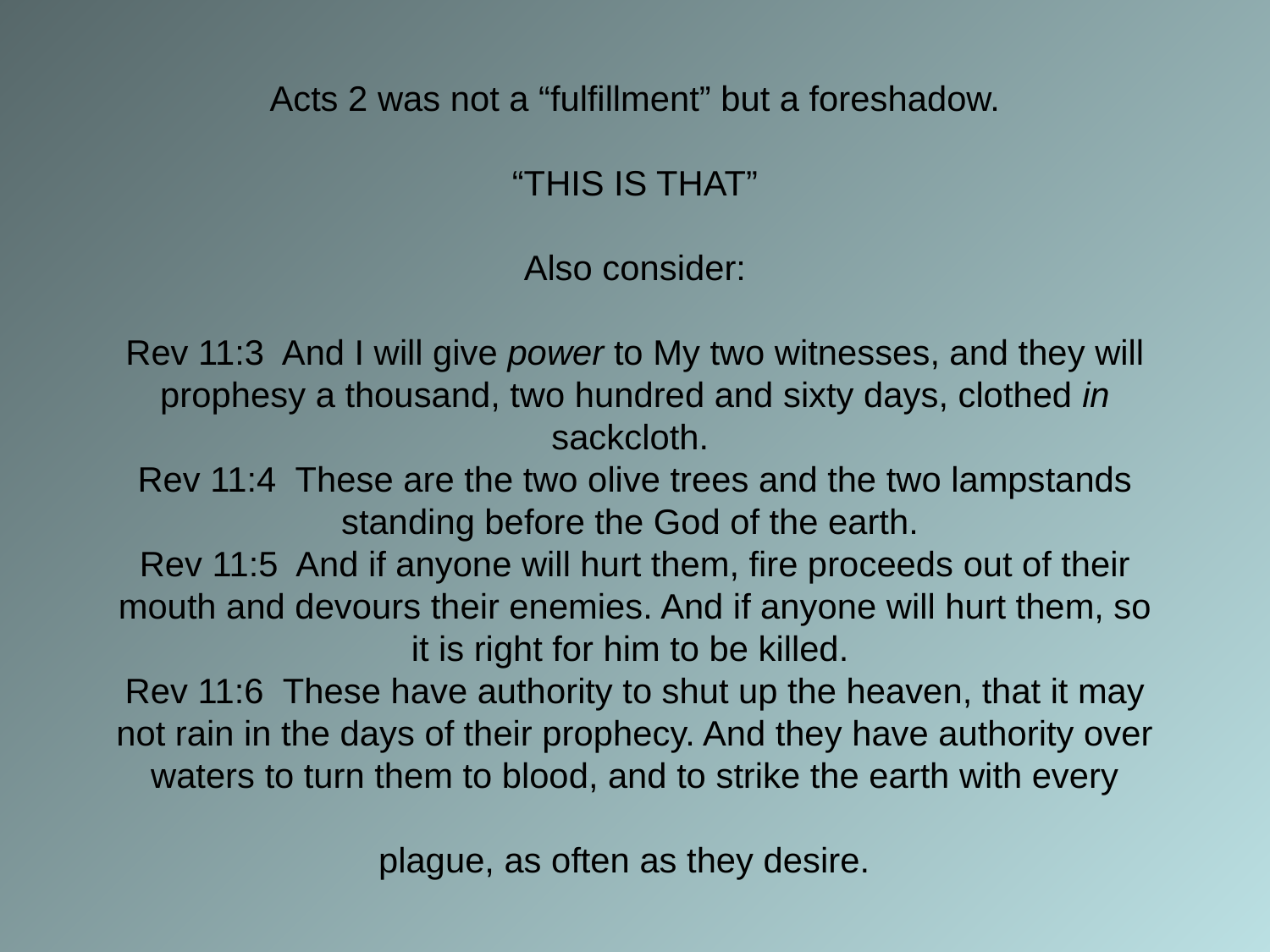

# Acts 2 was not a “fulfillment” but a foreshadow. “THIS IS THAT” Also consider: Rev 11:3  And I will give power to My two witnesses, and they will prophesy a thousand, two hundred and sixty days, clothed in sackcloth. Rev 11:4  These are the two olive trees and the two lampstands standing before the God of the earth. Rev 11:5  And if anyone will hurt them, fire proceeds out of their mouth and devours their enemies. And if anyone will hurt them, so it is right for him to be killed. Rev 11:6  These have authority to shut up the heaven, that it may not rain in the days of their prophecy. And they have authority over waters to turn them to blood, and to strike the earth with every plague, as often as they desire.